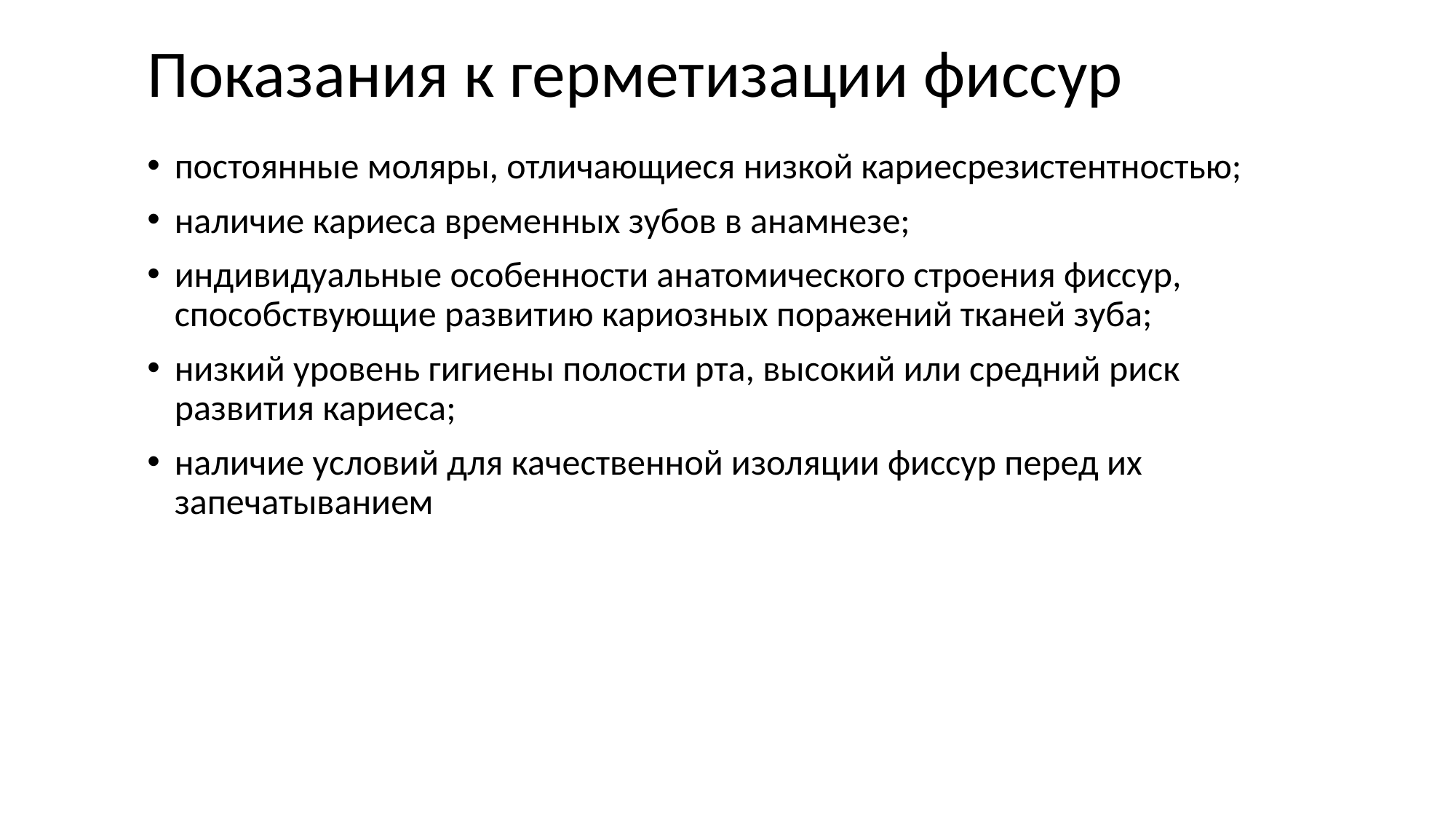

# Показания к герметизации фиссур
постоянные моляры, отличающиеся низкой кариесрезистентностью;
наличие кариеса временных зубов в анамнезе;
индивидуальные особенности анатомического строения фиссур, способствующие развитию кариозных поражений тканей зуба;
низкий уровень гигиены полости рта, высокий или средний риск развития кариеса;
наличие условий для качественной изоляции фиссур перед их запечатыванием